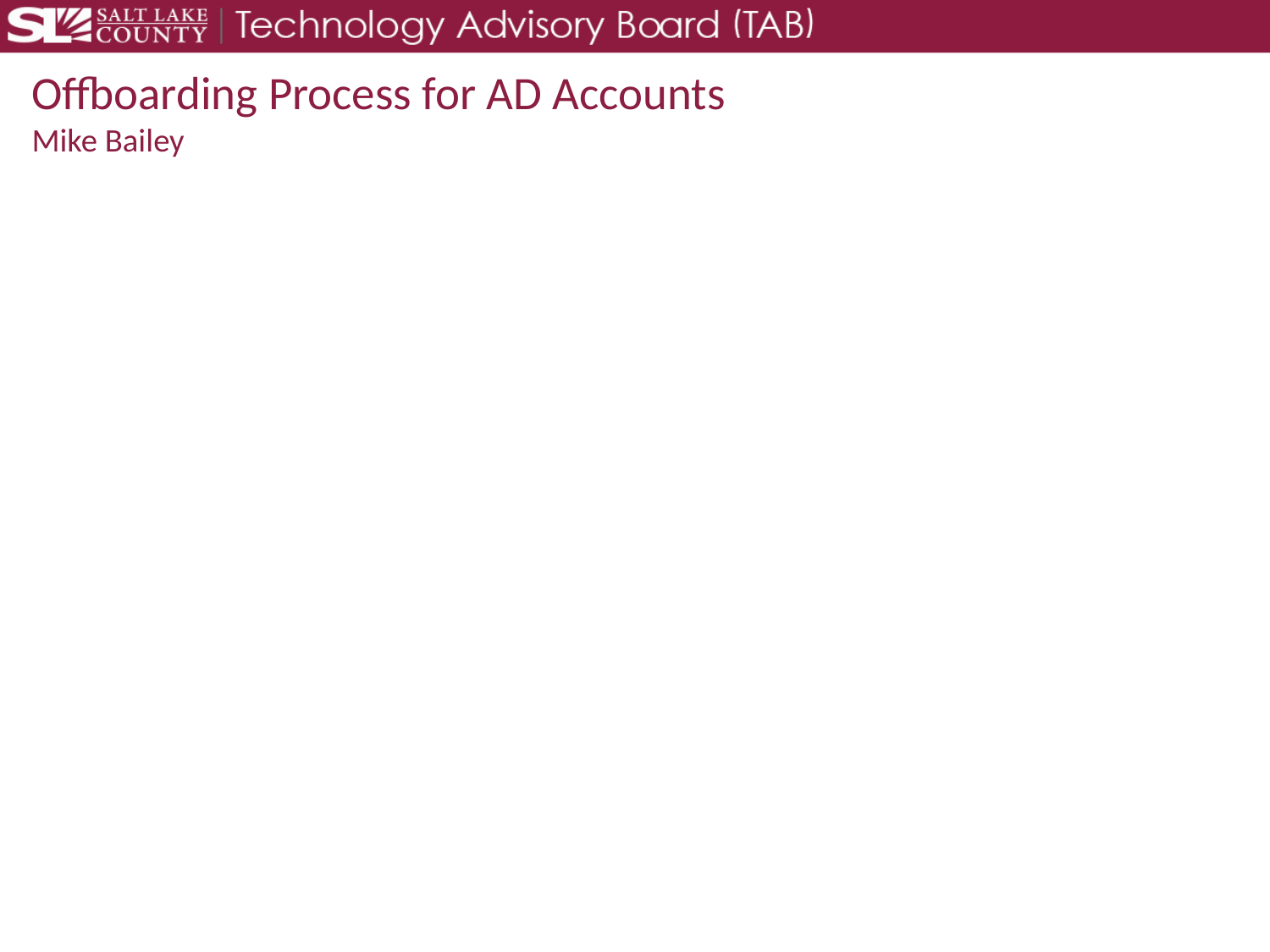

# Offboarding Process for AD Accounts Mike Bailey